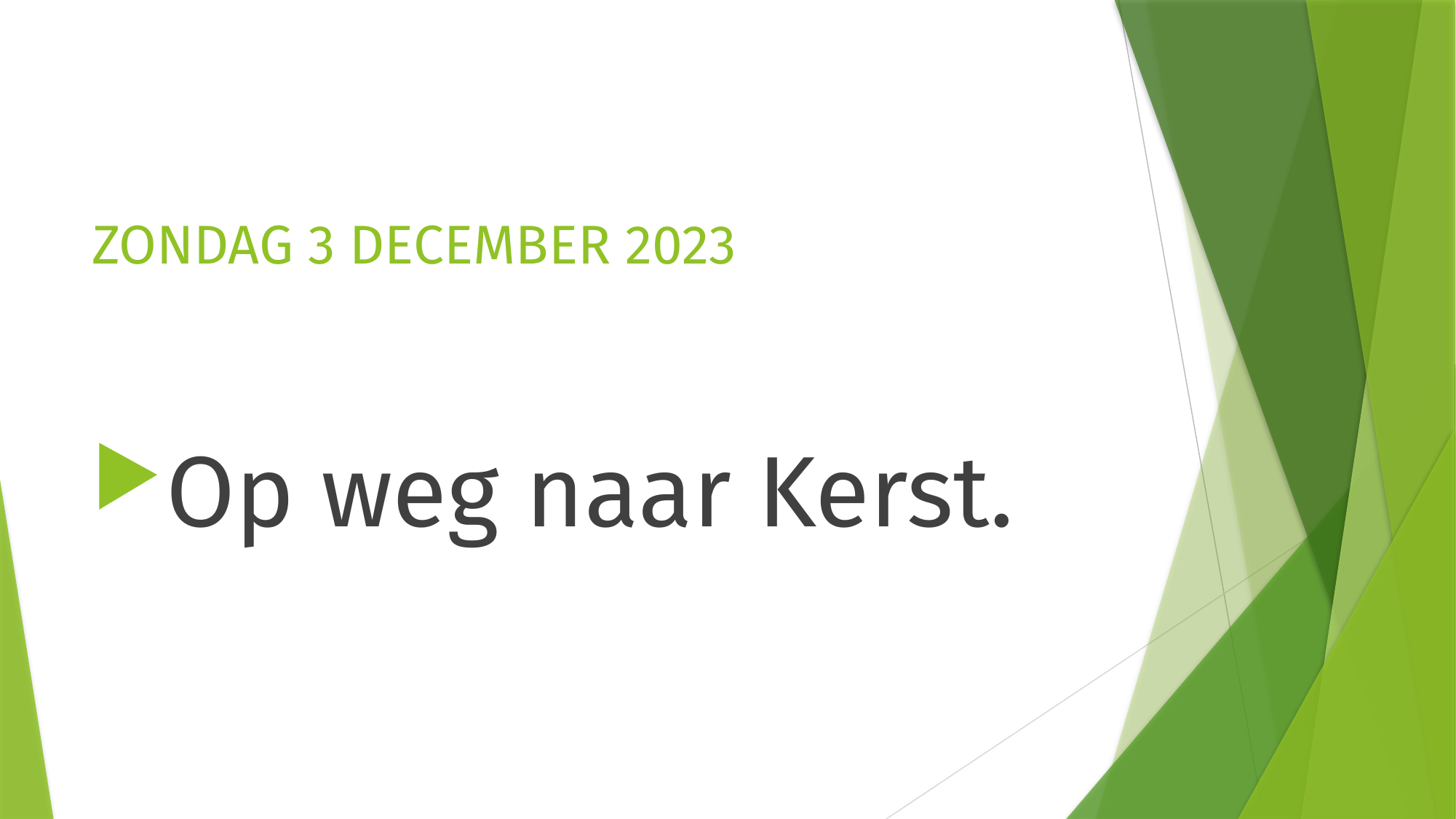

# ZONDAG 3 DECEMBER 2023
Op weg naar Kerst.